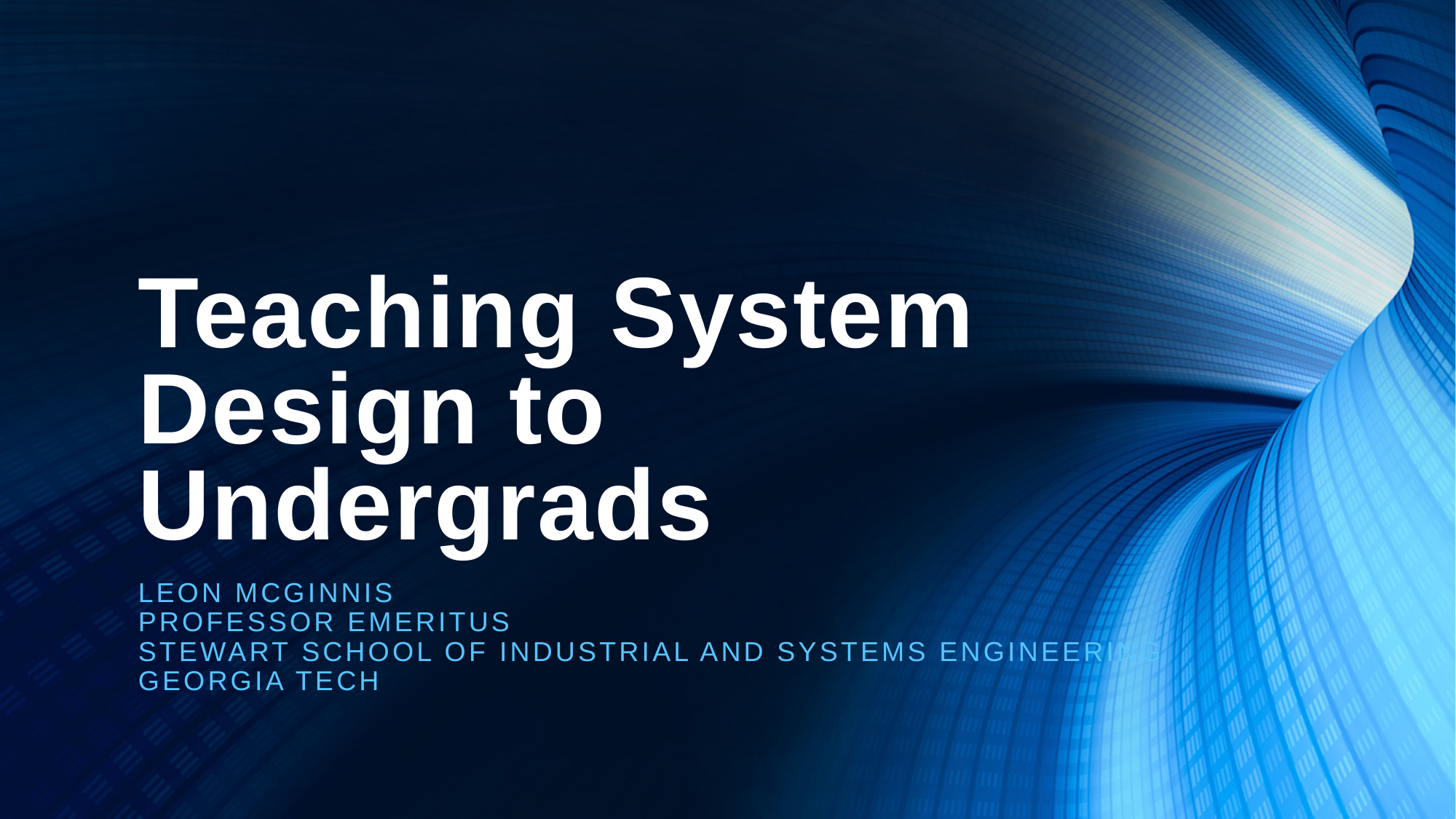

# Teaching System Design to Undergrads
Leon McGinnis
Professor Emeritus
Stewart School of Industrial and Systems Engineering
Georgia Tech